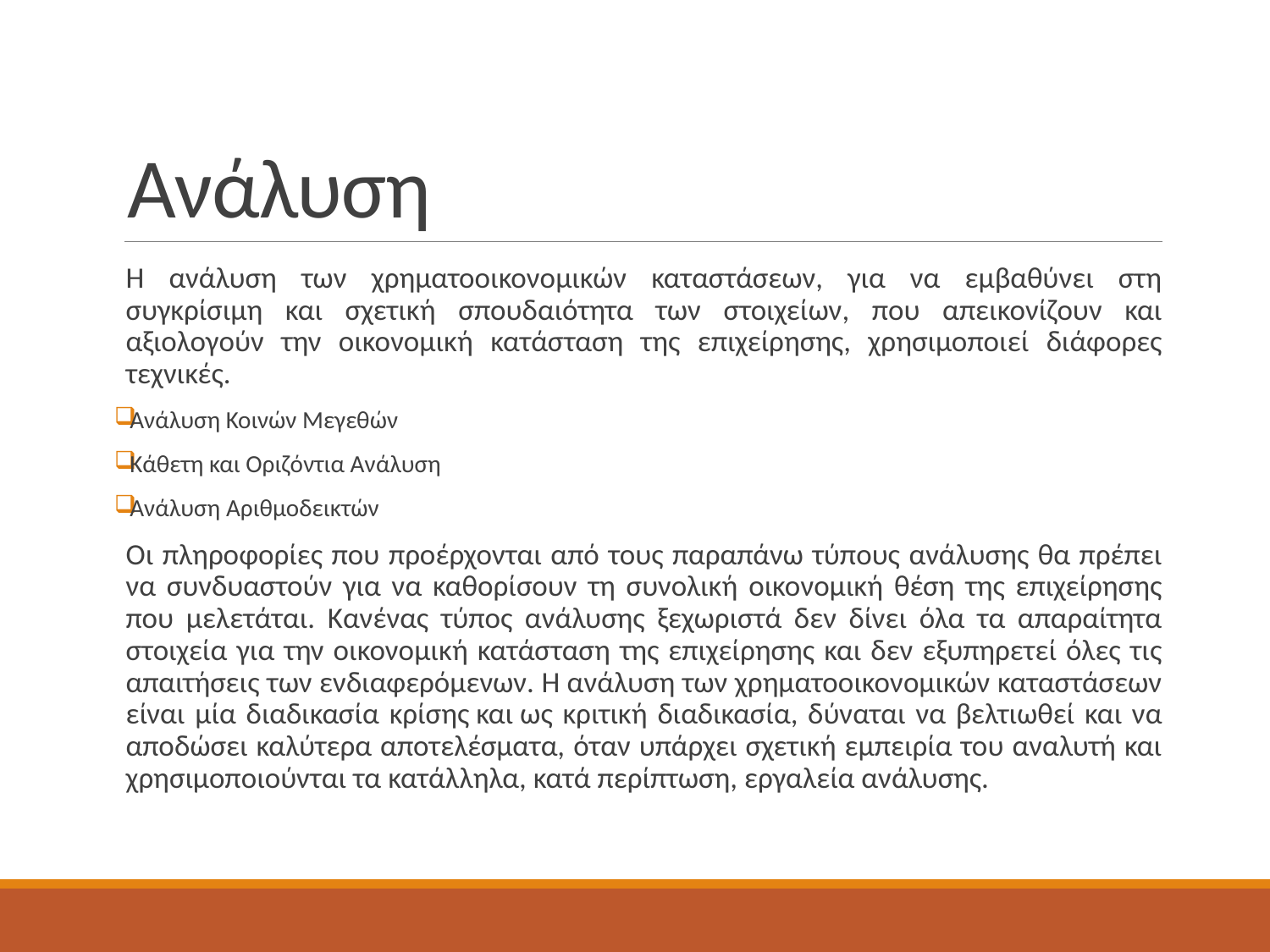

# Ανάλυση
Η ανάλυση των χρηματοοικονομικών καταστάσεων, για να εμβαθύνει στη συγκρίσιμη και σχετική σπουδαιότητα των στοιχείων, που απεικονίζουν και αξιολογούν την οικονομική κατάσταση της επιχείρησης, χρησιμοποιεί διάφορες τεχνικές.
Ανάλυση Κοινών Μεγεθών
Κάθετη και Οριζόντια Ανάλυση
Ανάλυση Αριθμοδεικτών
Οι πληροφορίες που προέρχονται από τους παραπάνω τύπους ανάλυσης θα πρέπει να συνδυαστούν για να καθορίσουν τη συνολική οικονομική θέση της επιχείρησης που μελετάται. Κανένας τύπος ανάλυσης ξεχωριστά δεν δίνει όλα τα απαραίτητα στοιχεία για την οικονομική κατάσταση της επιχείρησης και δεν εξυπηρετεί όλες τις απαιτήσεις των ενδιαφερόμενων. Η ανάλυση των χρηματοοικονομικών καταστάσεων είναι μία διαδικασία κρίσης και ως κριτική διαδικασία, δύναται να βελτιωθεί και να αποδώσει καλύτερα αποτελέσματα, όταν υπάρχει σχετική εμπειρία του αναλυτή και χρησιμοποιούνται τα κατάλληλα, κατά περίπτωση, εργαλεία ανάλυσης.